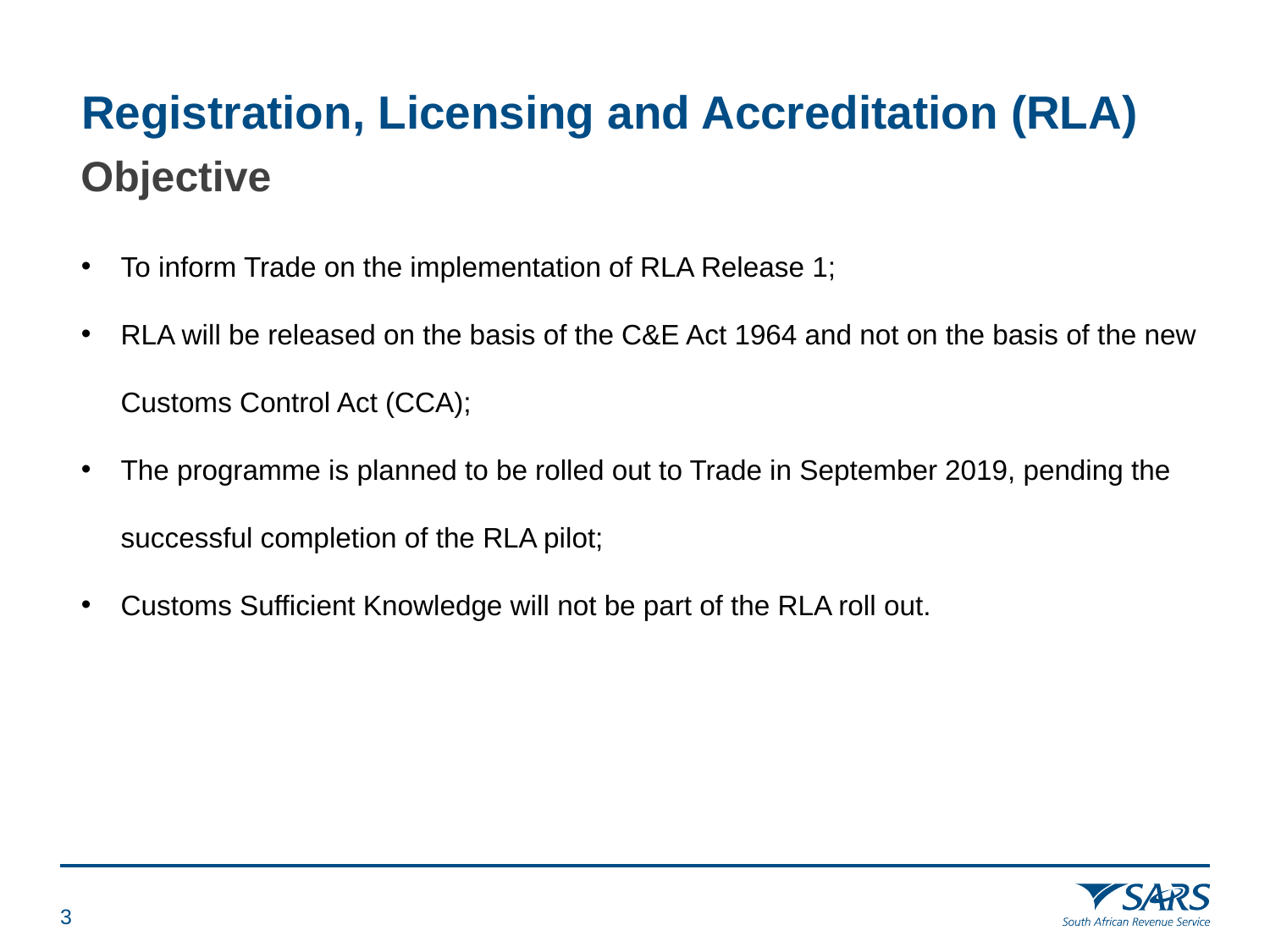

Registration, Licensing and Accreditation (RLA)
# Objective
To inform Trade on the implementation of RLA Release 1;
RLA will be released on the basis of the C&E Act 1964 and not on the basis of the new Customs Control Act (CCA);
The programme is planned to be rolled out to Trade in September 2019, pending the successful completion of the RLA pilot;
Customs Sufficient Knowledge will not be part of the RLA roll out.
3